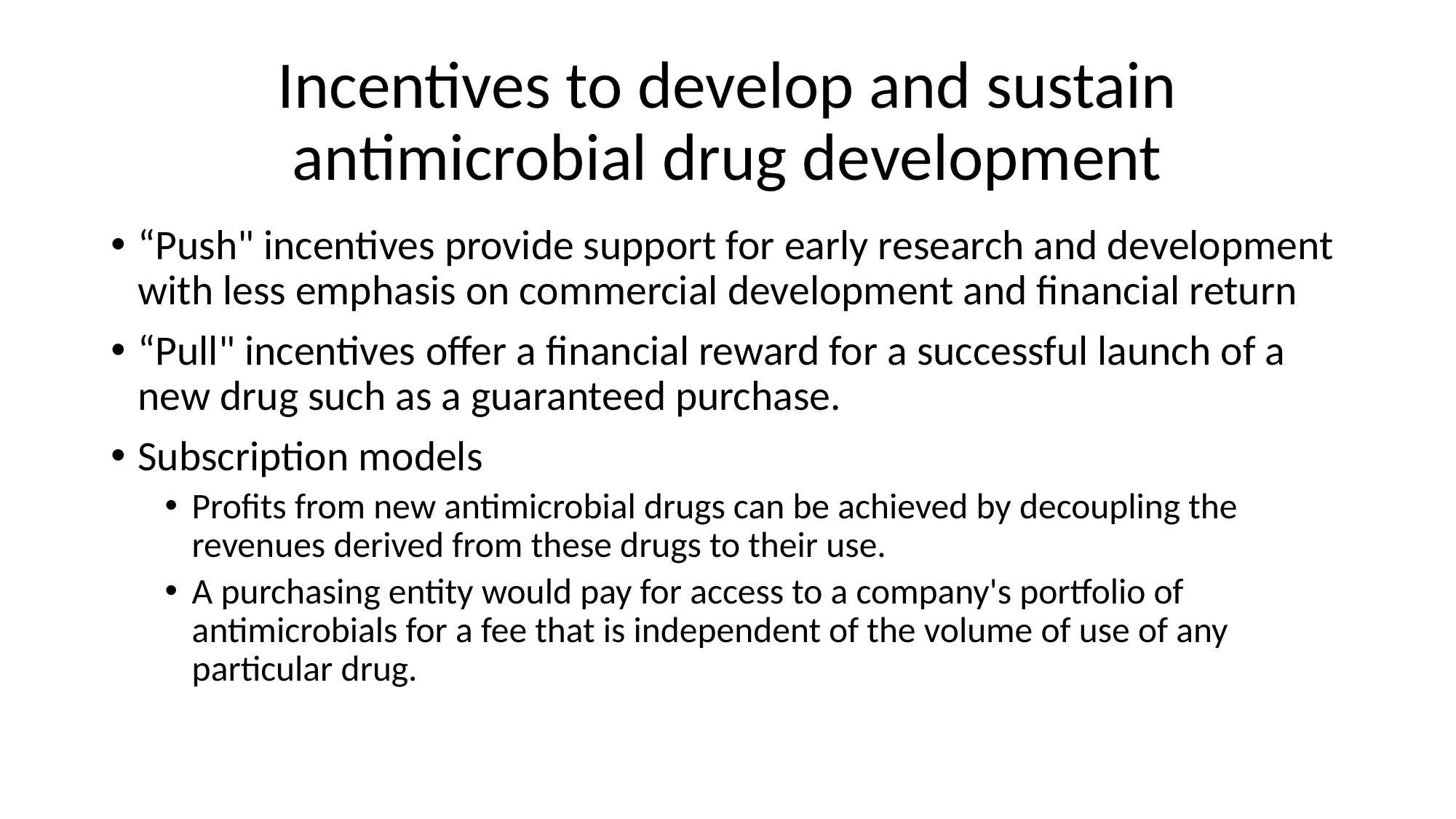

# Incentives to develop and sustain antimicrobial drug development
“Push" incentives provide support for early research and development with less emphasis on commercial development and financial return
“Pull" incentives offer a financial reward for a successful launch of a new drug such as a guaranteed purchase.
Subscription models
Profits from new antimicrobial drugs can be achieved by decoupling the revenues derived from these drugs to their use.
A purchasing entity would pay for access to a company's portfolio of antimicrobials for a fee that is independent of the volume of use of any particular drug.